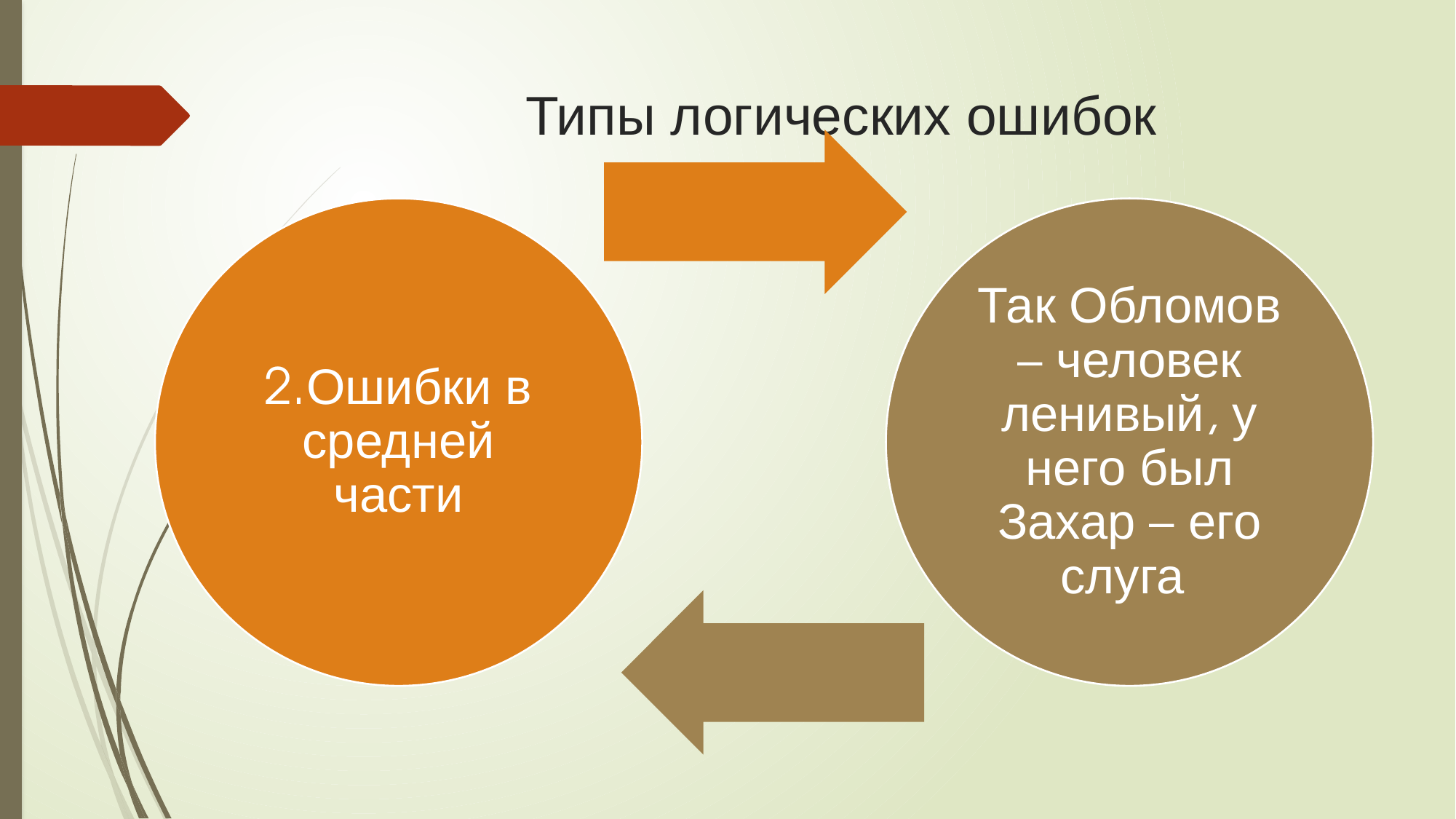

# Типы логических ошибок
2.Ошибки в средней части

Так Обломов – человек ленивый, у него был Захар – его слуга